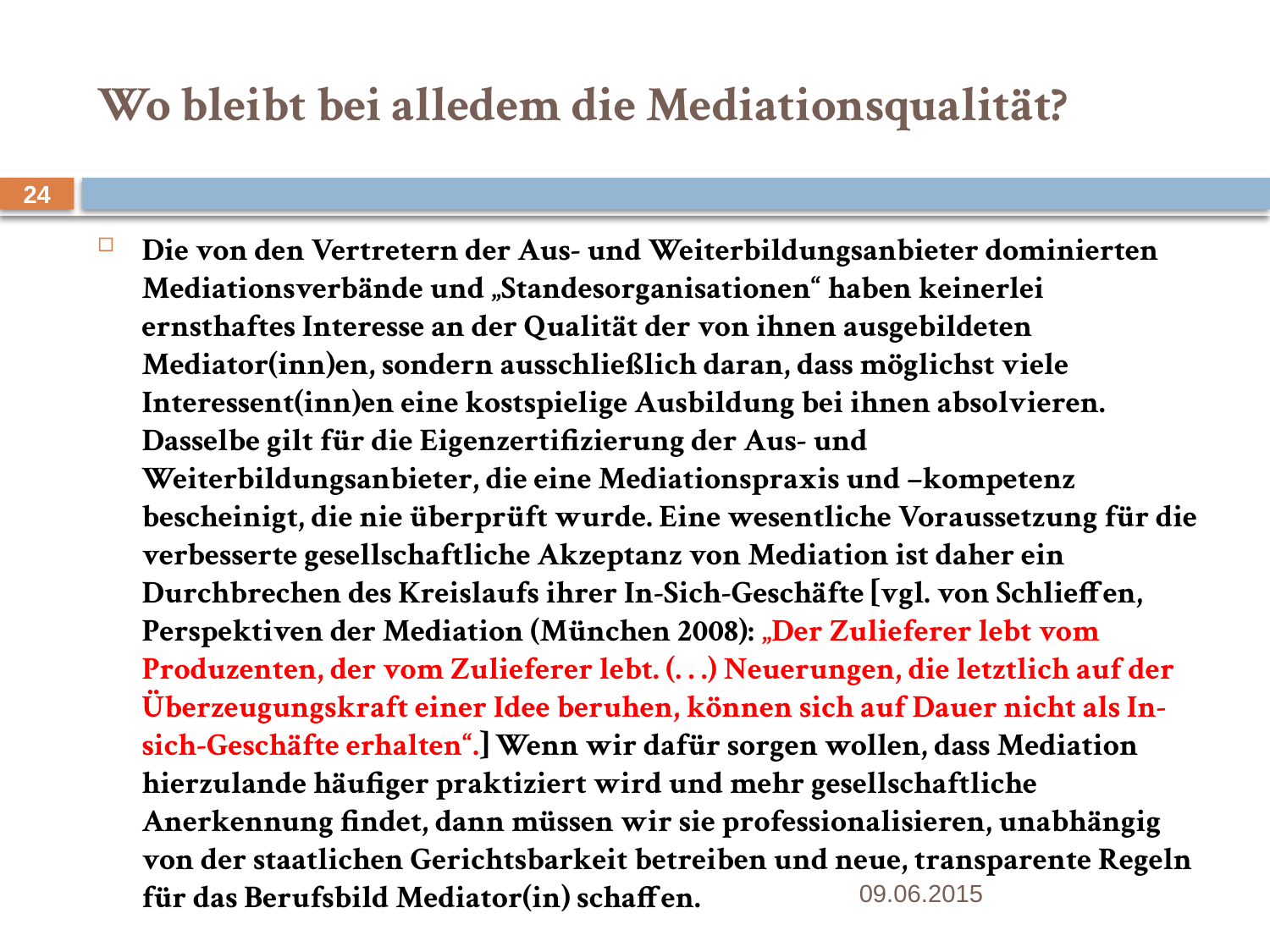

# Wo bleibt bei alledem die Mediationsqualität?
24
Die von den Vertretern der Aus- und Weiterbildungsanbieter dominierten Mediationsverbände und „Standesorganisationen“ haben keinerlei ernsthaftes Interesse an der Qualität der von ihnen ausgebildeten Mediator(inn)en, sondern ausschließlich daran, dass möglichst viele Interessent(inn)en eine kostspielige Ausbildung bei ihnen absolvieren. Dasselbe gilt für die Eigenzertifizierung der Aus- und Weiterbildungsanbieter, die eine Mediationspraxis und –kompetenz bescheinigt, die nie überprüft wurde. Eine wesentliche Voraussetzung für die verbesserte gesellschaftliche Akzeptanz von Mediation ist daher ein Durchbrechen des Kreislaufs ihrer In-Sich-Geschäfte [vgl. von Schlieffen, Perspektiven der Mediation (München 2008): „Der Zulieferer lebt vom Produzenten, der vom Zulieferer lebt. (. . .) Neuerungen, die letztlich auf der Überzeugungskraft einer Idee beruhen, können sich auf Dauer nicht als In-sich-Geschäfte erhalten“.] Wenn wir dafür sorgen wollen, dass Mediation hierzulande häufiger praktiziert wird und mehr gesellschaftliche Anerkennung findet, dann müssen wir sie professionalisieren, unabhängig von der staatlichen Gerichtsbarkeit betreiben und neue, transparente Regeln für das Berufsbild Mediator(in) schaffen.

09.06.2015